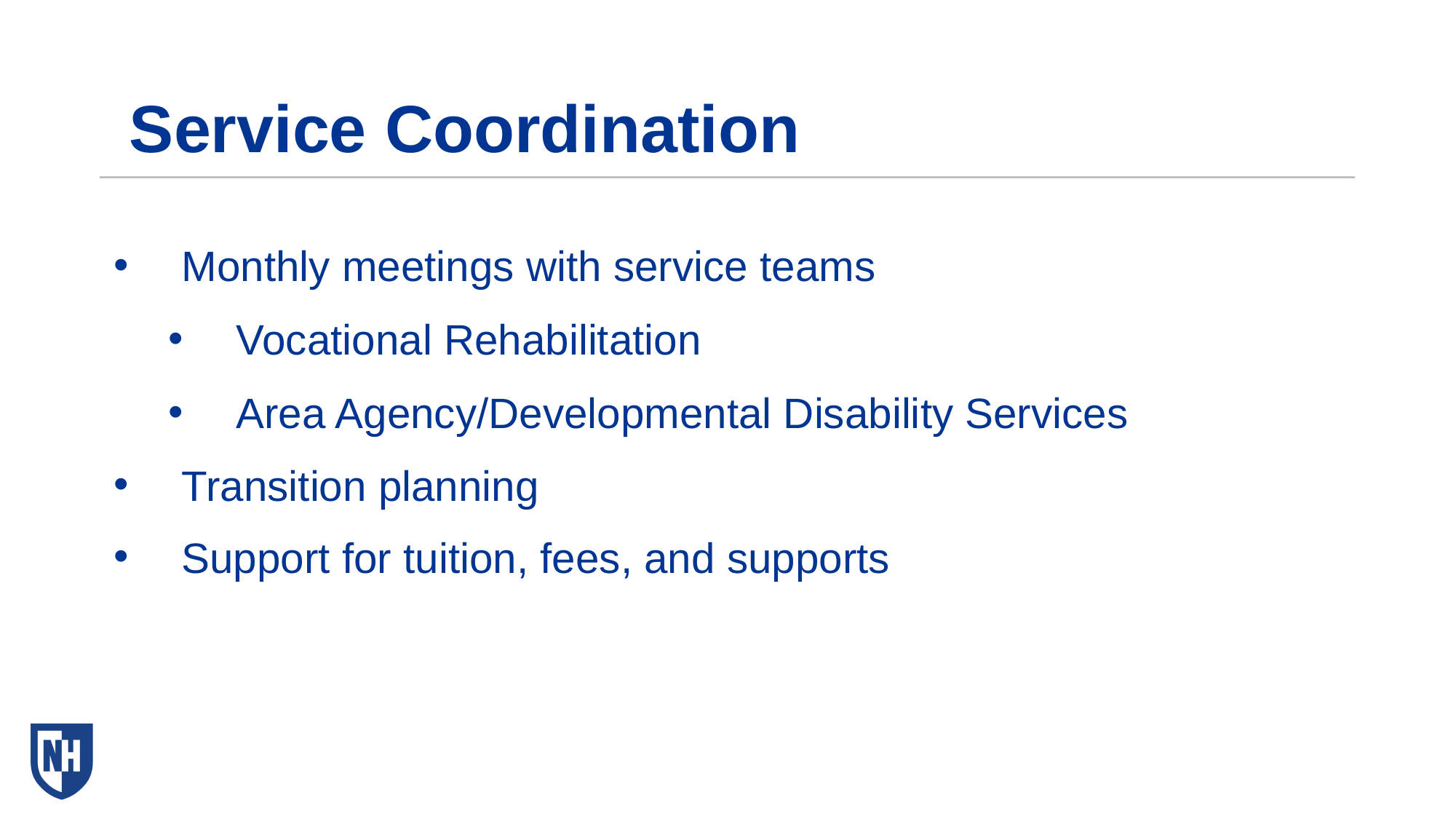

# Service Coordination
Monthly meetings with service teams
Vocational Rehabilitation
Area Agency/Developmental Disability Services
Transition planning
Support for tuition, fees, and supports